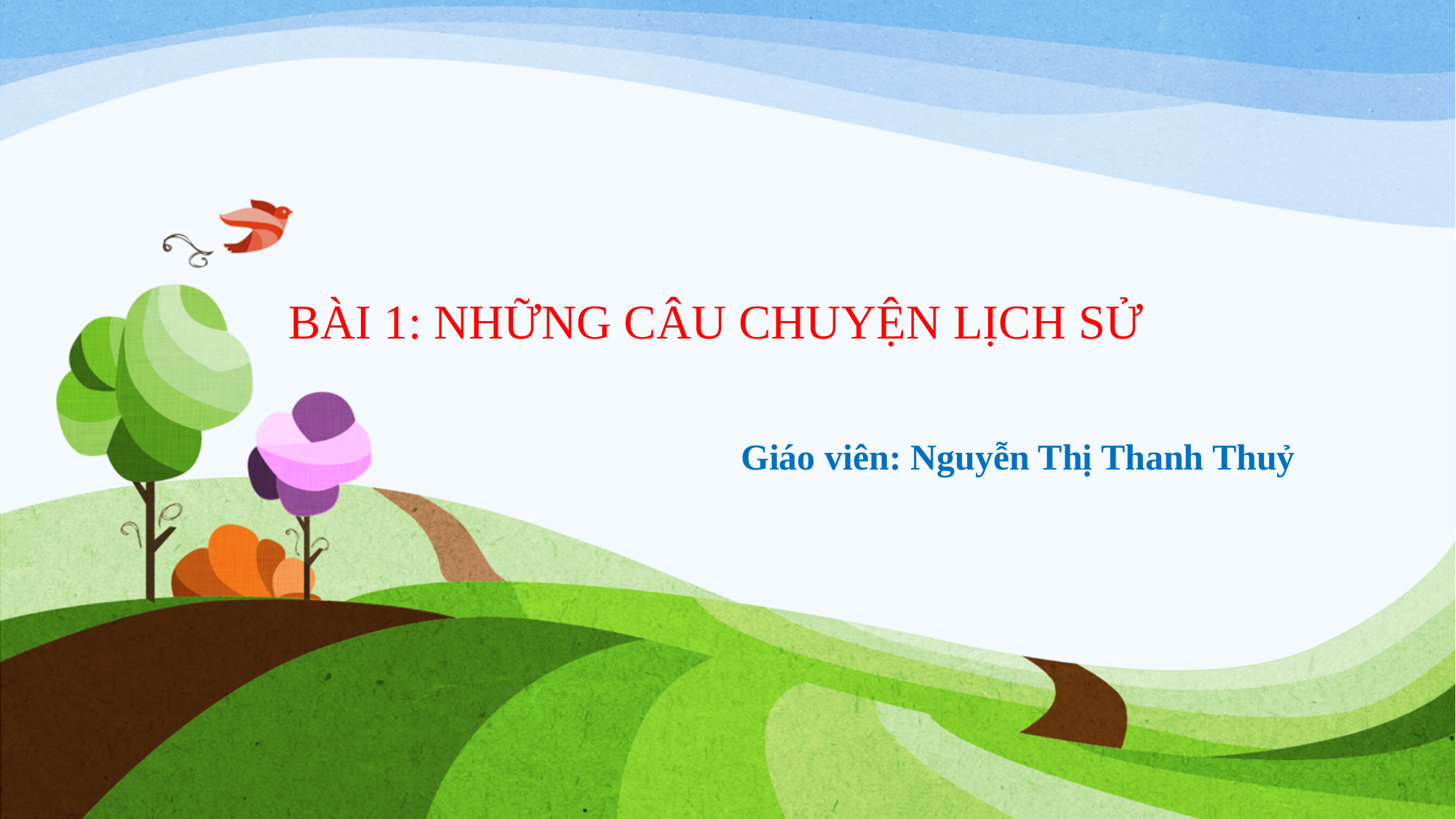

# BÀI 1: NHỮNG CÂU CHUYỆN LỊCH SỬ
Giáo viên: Nguyễn Thị Thanh Thuỷ